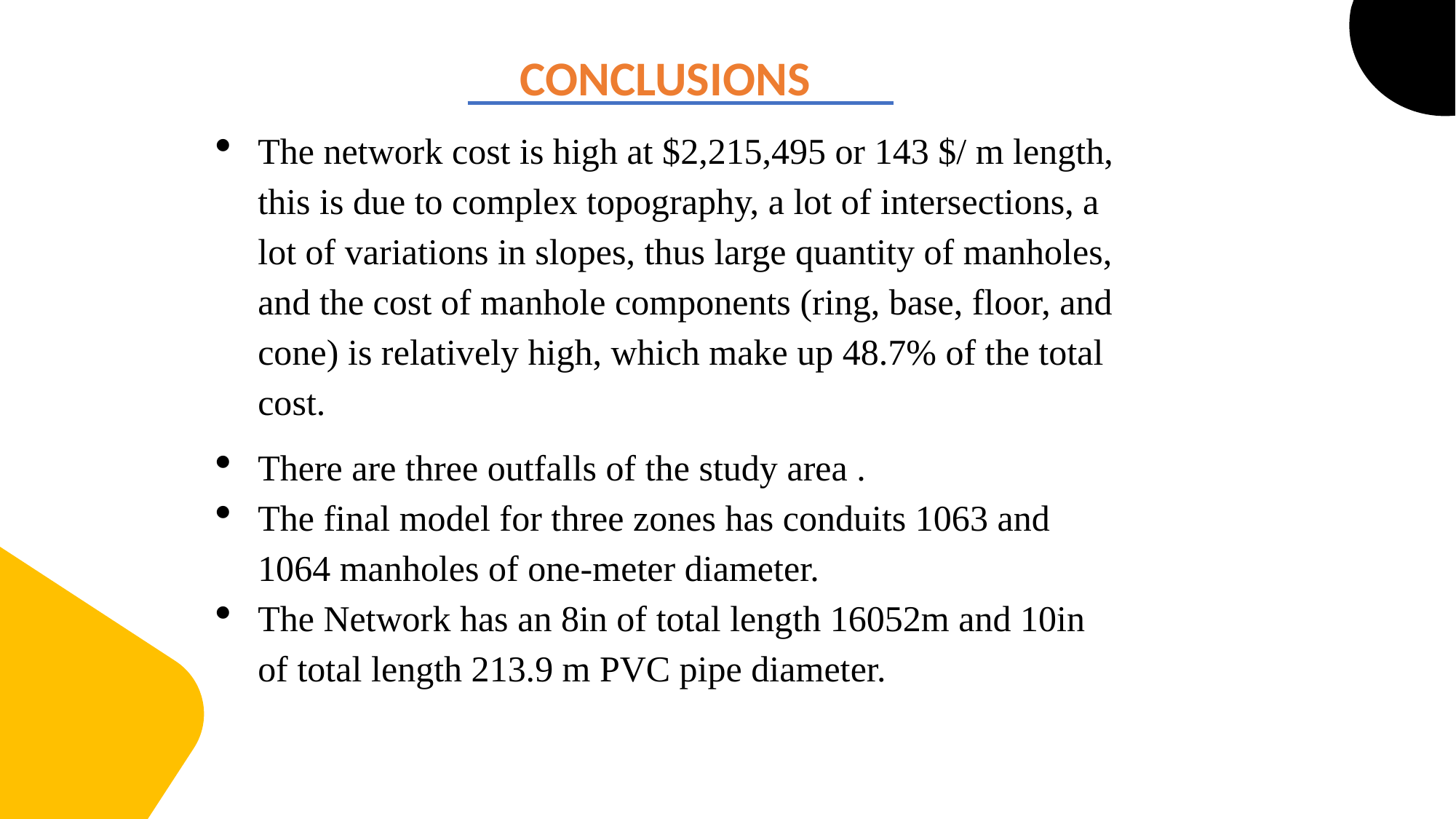

CONCLUSIONS
The network cost is high at $2,215,495 or 143 $/ m length, this is due to complex topography, a lot of intersections, a lot of variations in slopes, thus large quantity of manholes, and the cost of manhole components (ring, base, floor, and cone) is relatively high, which make up 48.7% of the total cost.
There are three outfalls of the study area .
The final model for three zones has conduits 1063 and 1064 manholes of one-meter diameter.
The Network has an 8in of total length 16052m and 10in of total length 213.9 m PVC pipe diameter.